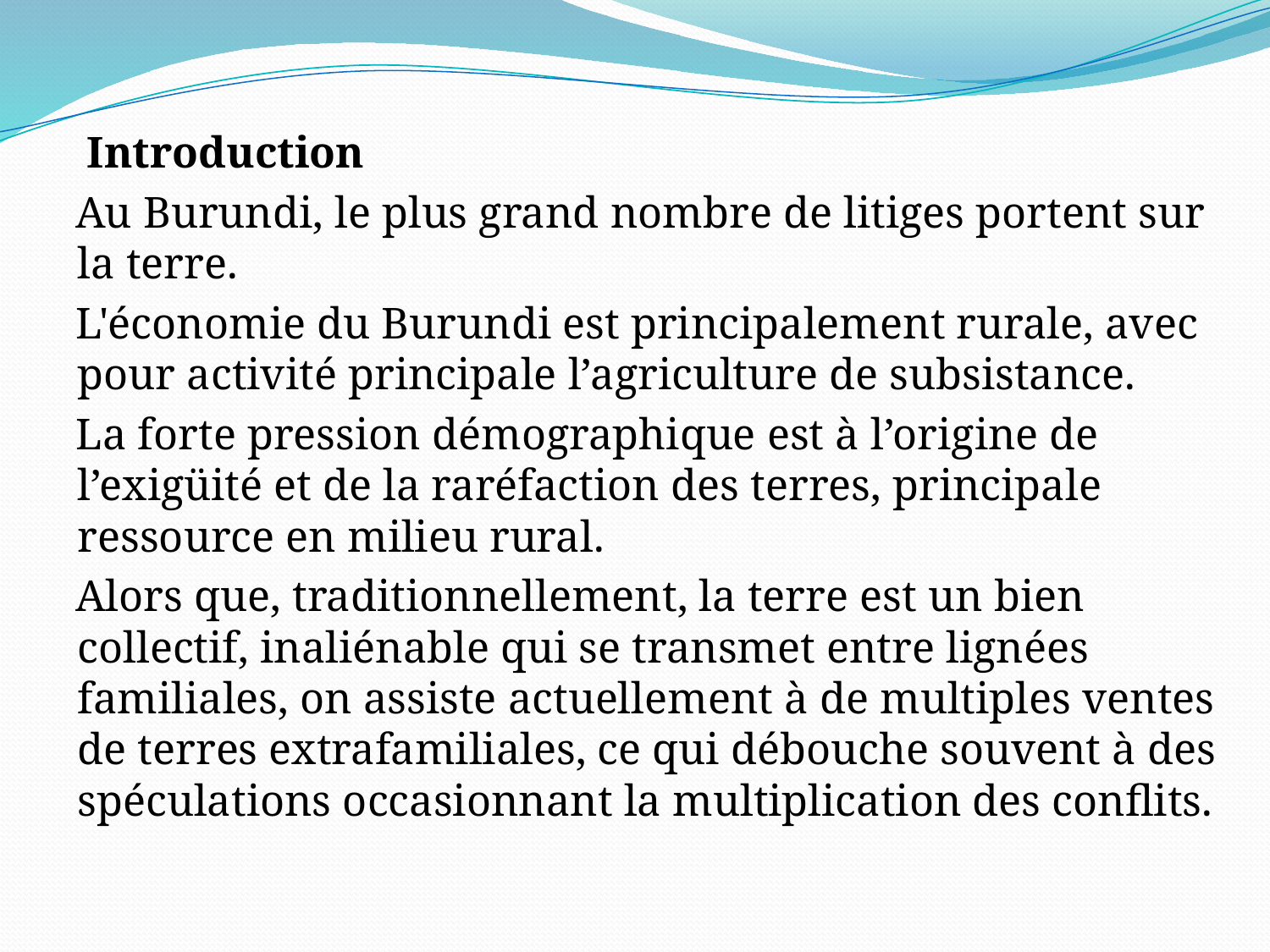

Introduction
   Au Burundi, le plus grand nombre de litiges portent sur la terre.
   L'économie du Burundi est principalement rurale, avec pour activité principale l’agriculture de subsistance.
   La forte pression démographique est à l’origine de l’exigüité et de la raréfaction des terres, principale ressource en milieu rural.
   Alors que, traditionnellement, la terre est un bien collectif, inaliénable qui se transmet entre lignées familiales, on assiste actuellement à de multiples ventes de terres extrafamiliales, ce qui débouche souvent à des spéculations occasionnant la multiplication des conflits.